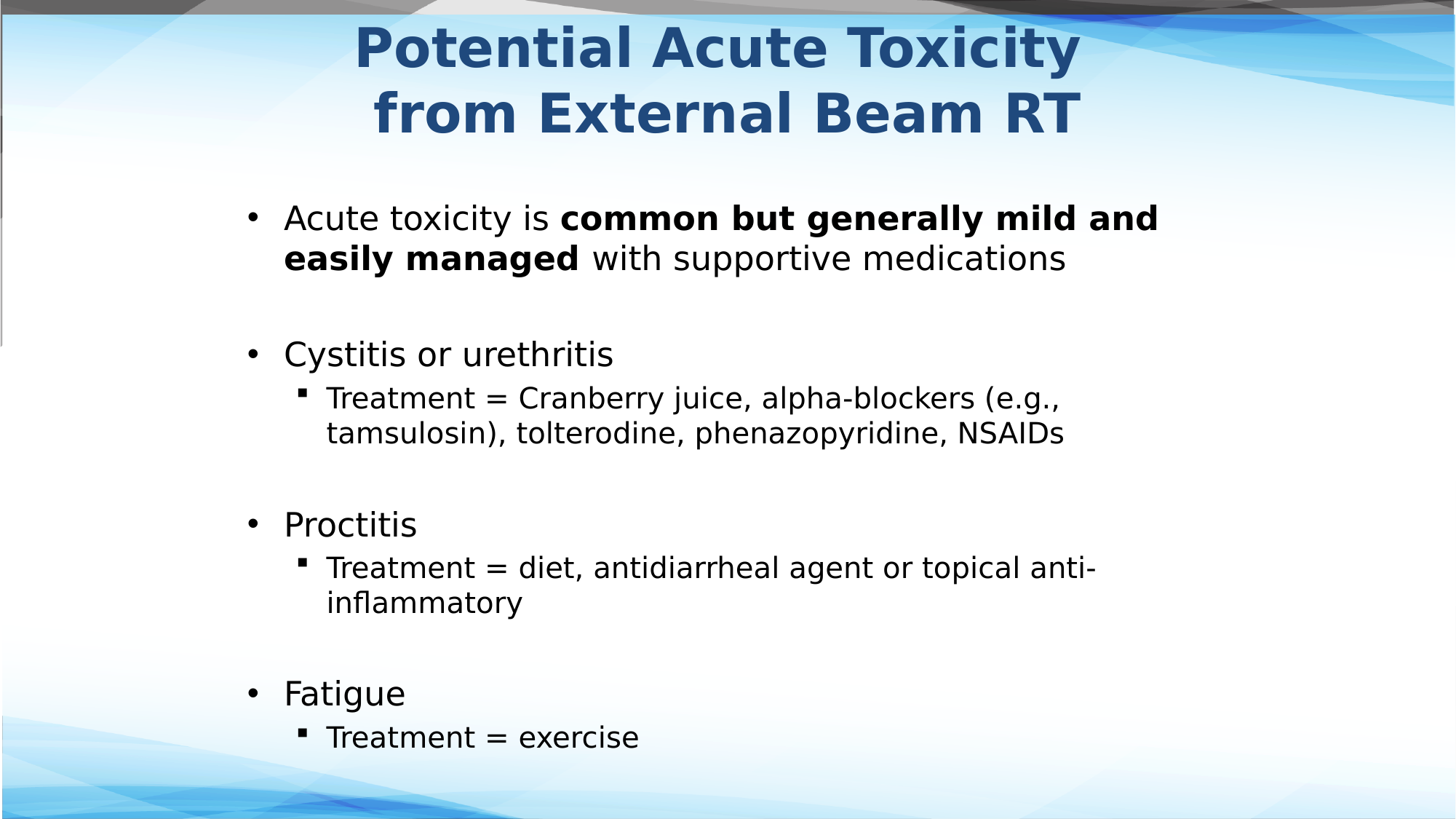

# Potential Acute Toxicity from External Beam RT
Acute toxicity is common but generally mild and easily managed with supportive medications

Cystitis or urethritis
Treatment = Cranberry juice, alpha-blockers (e.g., tamsulosin), tolterodine, phenazopyridine, NSAIDs

Proctitis
Treatment = diet, antidiarrheal agent or topical anti-inflammatory

Fatigue
Treatment = exercise